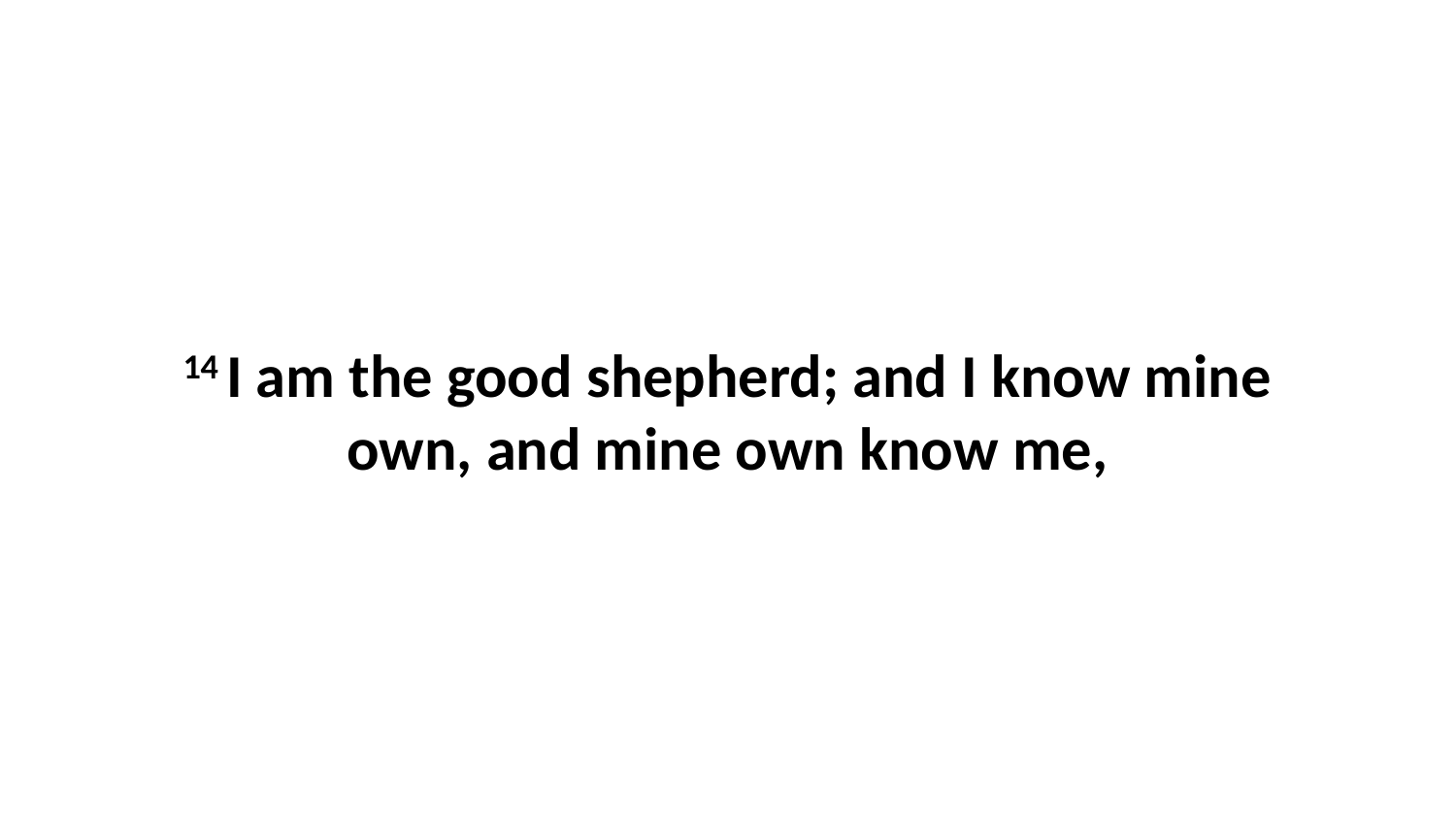

14 I am the good shepherd; and I know mine own, and mine own know me,